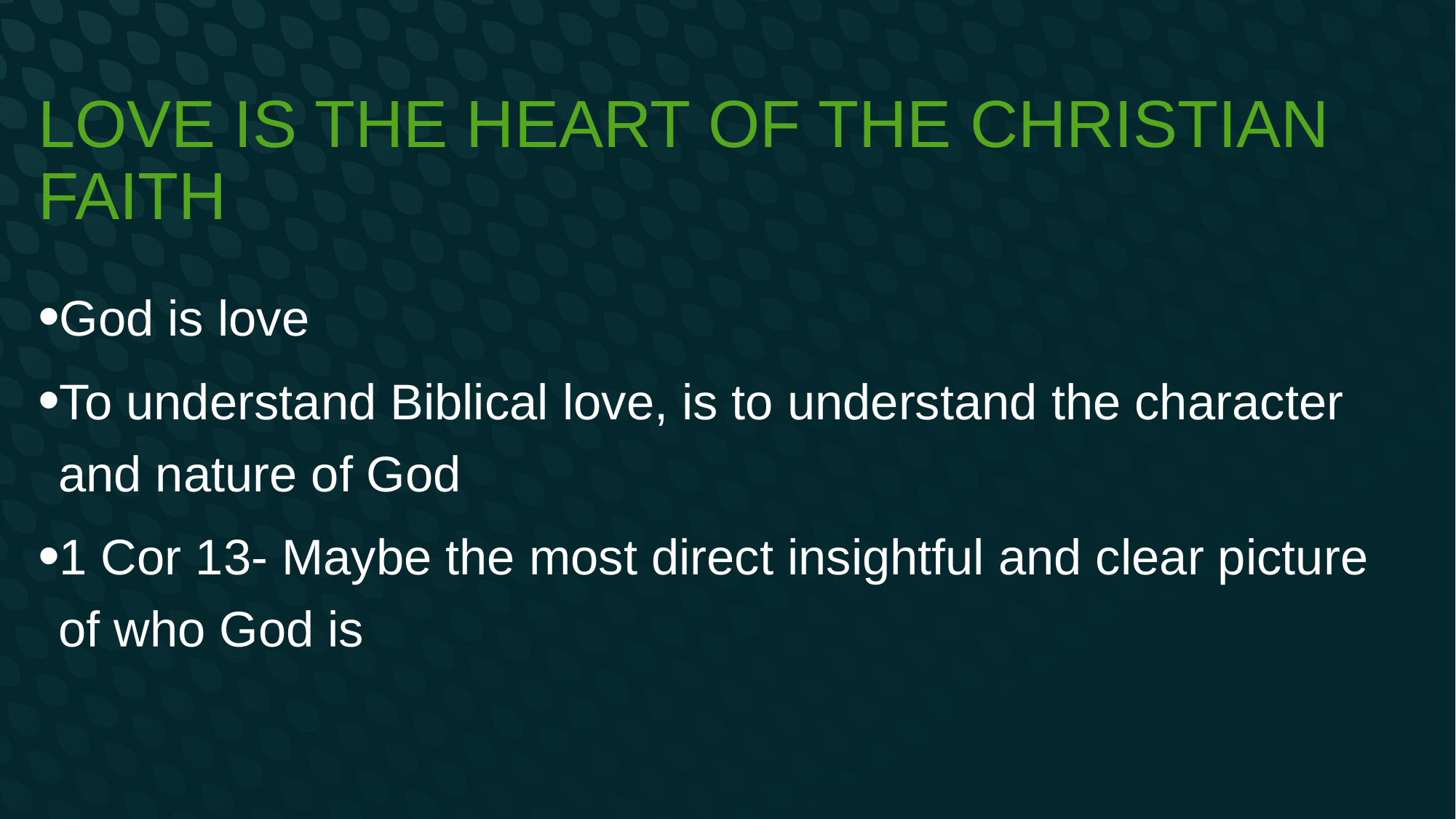

# Love is the heart of the Christian faith
God is love
To understand Biblical love, is to understand the character and nature of God
1 Cor 13- Maybe the most direct insightful and clear picture of who God is